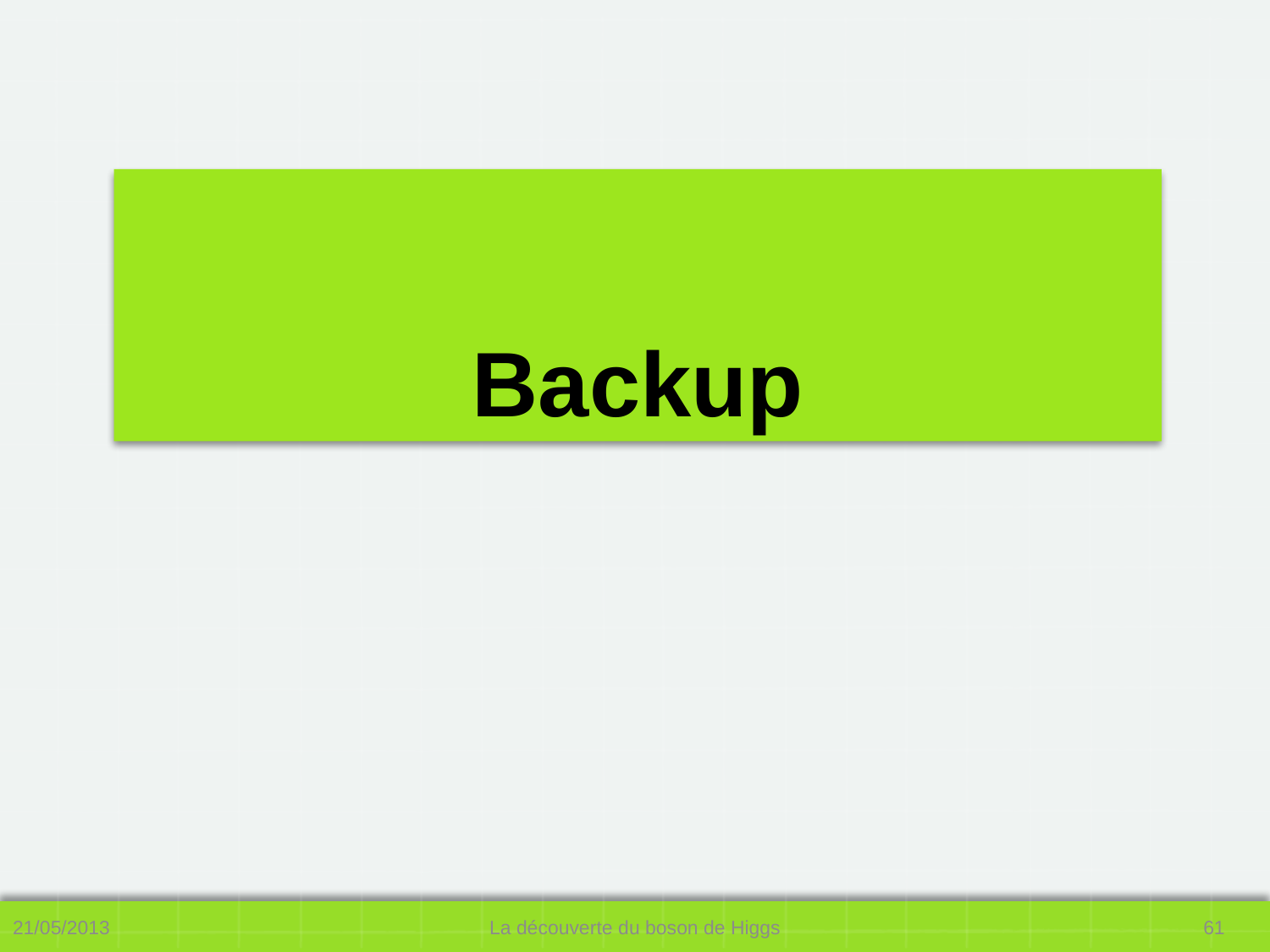

# Backup

21/05/2013
La découverte du boson de Higgs
61